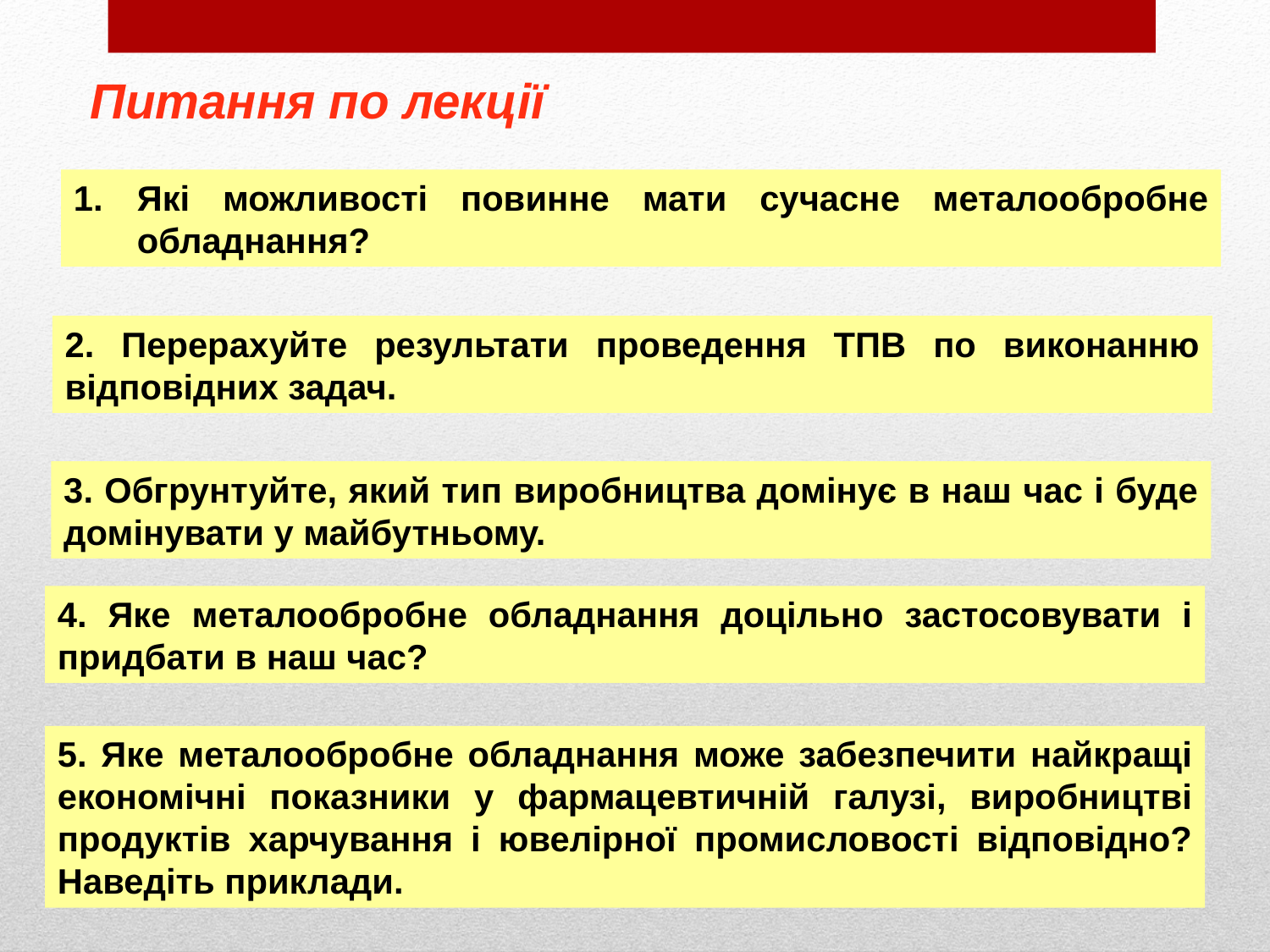

Питання по лекції
Які можливості повинне мати сучасне металообробне обладнання?
2. Перерахуйте результати проведення ТПВ по виконанню відповідних задач.
3. Обгрунтуйте, який тип виробництва домінує в наш час і буде домінувати у майбутньому.
4. Яке металообробне обладнання доцільно застосовувати і придбати в наш час?
5. Яке металообробне обладнання може забезпечити найкращі економічні показники у фармацевтичній галузі, виробництві продуктів харчування і ювелірної промисловості відповідно? Наведіть приклади.